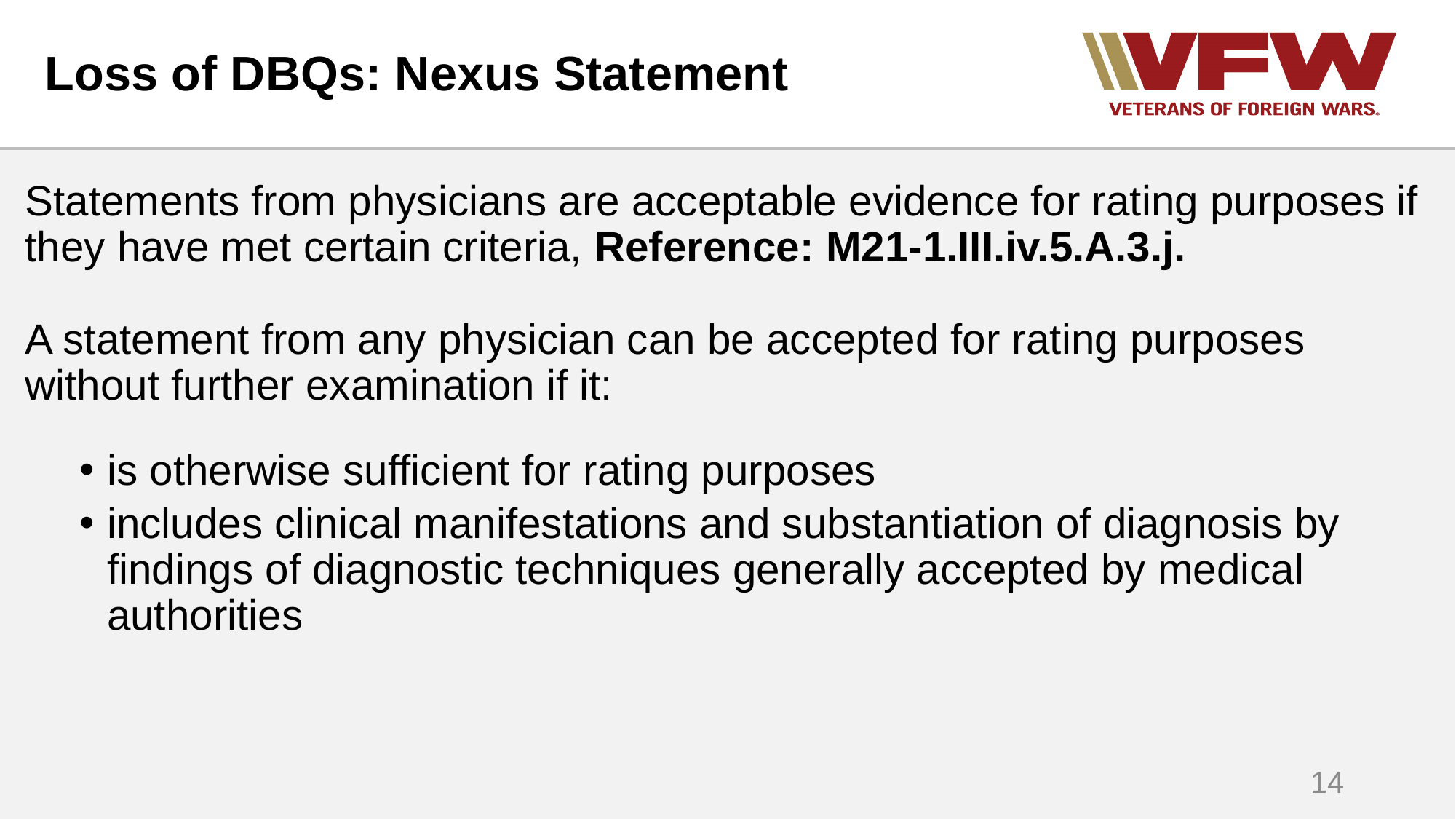

# Loss of DBQs: Nexus Statement
Statements from physicians are acceptable evidence for rating purposes if they have met certain criteria, Reference: M21-1.III.iv.5.A.3.j.

A statement from any physician can be accepted for rating purposes without further examination if it:

is otherwise sufficient for rating purposes
includes clinical manifestations and substantiation of diagnosis by findings of diagnostic techniques generally accepted by medical authorities
14